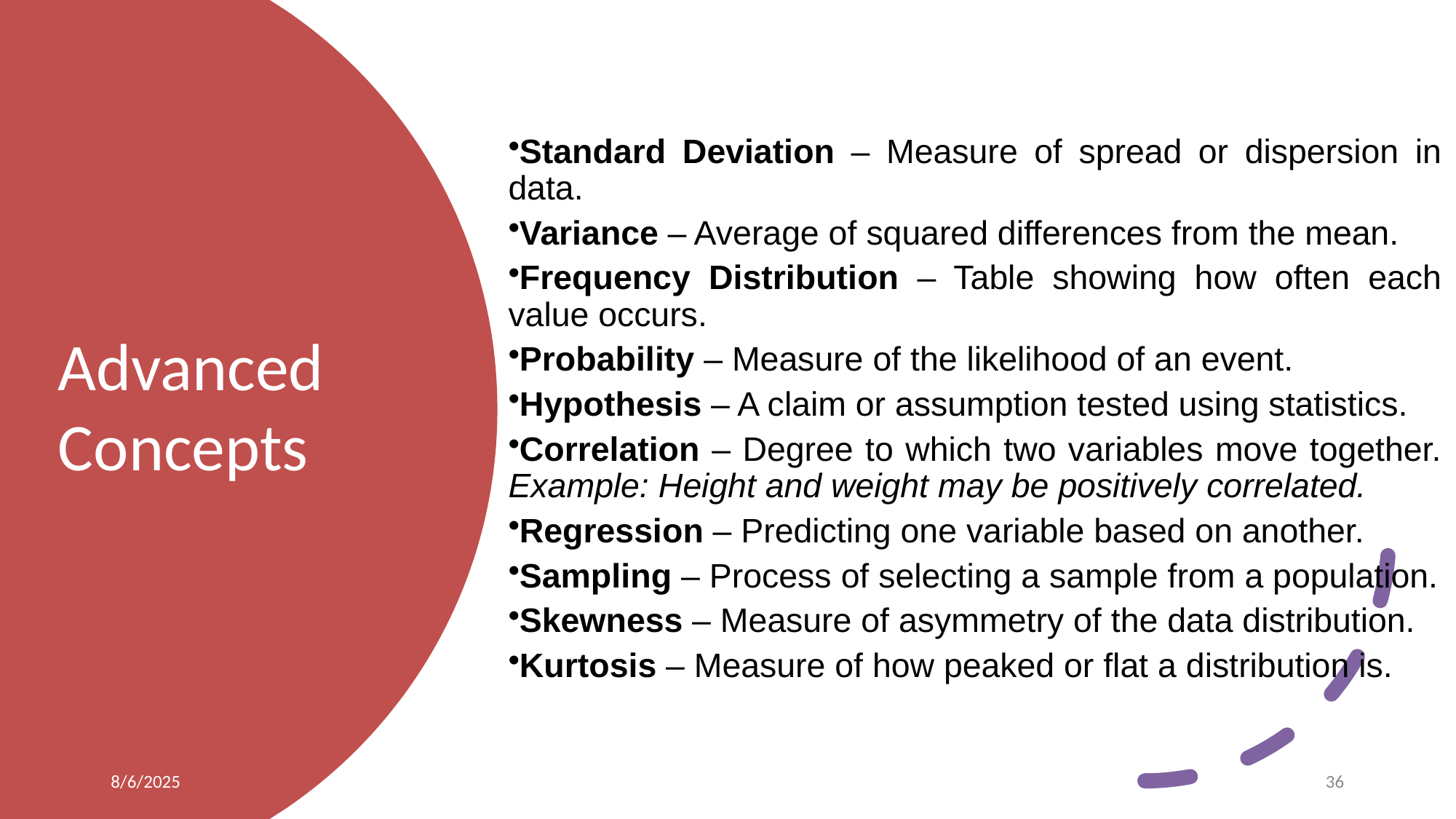

Standard Deviation – Measure of spread or dispersion in data.
Variance – Average of squared differences from the mean.
Frequency Distribution – Table showing how often each value occurs.
Probability – Measure of the likelihood of an event.
Hypothesis – A claim or assumption tested using statistics.
Correlation – Degree to which two variables move together.
Example: Height and weight may be positively correlated.
Regression – Predicting one variable based on another.
Sampling – Process of selecting a sample from a population.
Skewness – Measure of asymmetry of the data distribution.
Kurtosis – Measure of how peaked or flat a distribution is.
# Advanced Concepts

8/6/2025
36